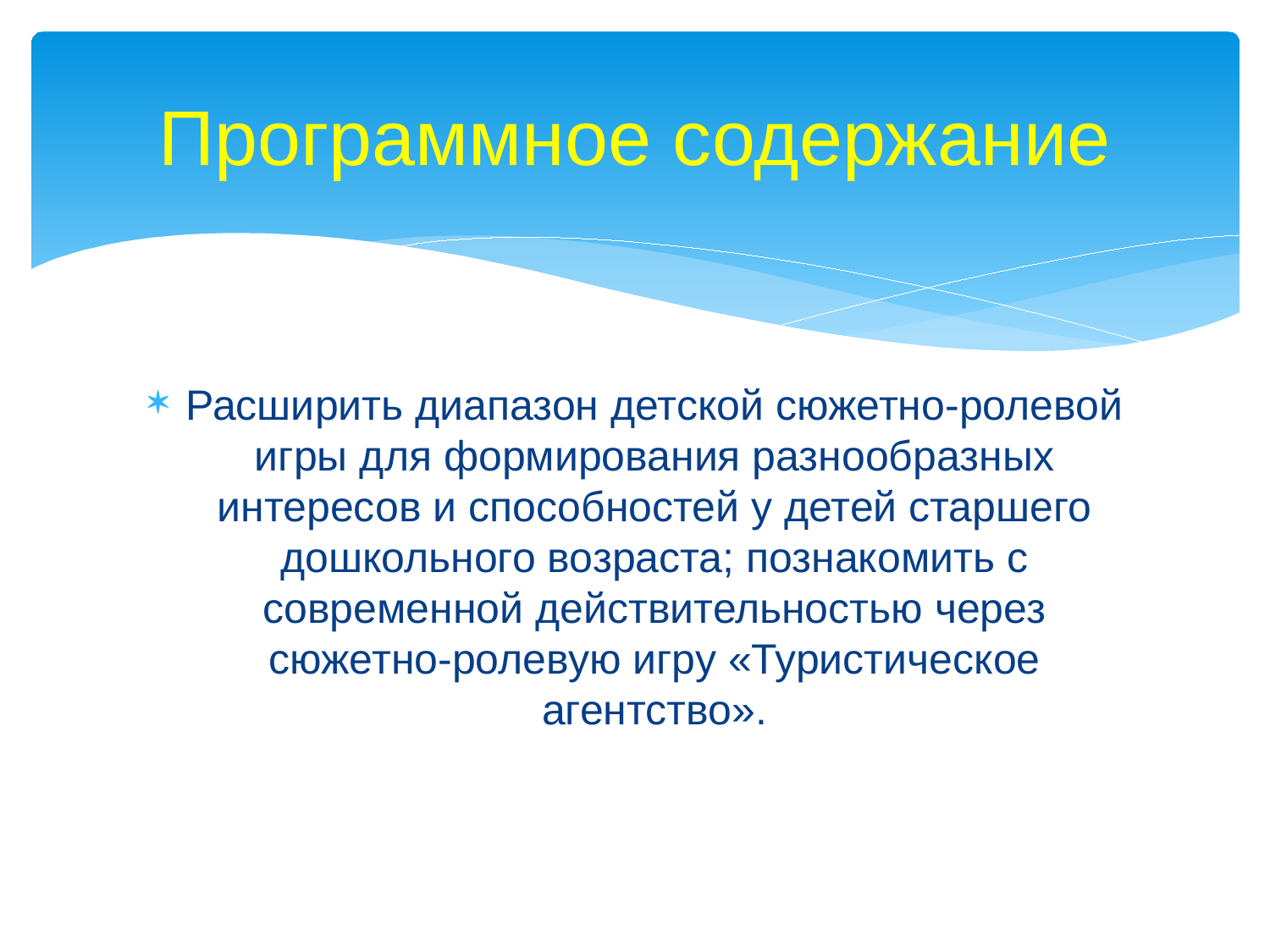

# Программное содержание
Расширить диапазон детской сюжетно-ролевой игры для формирования разнообразных интересов и способностей у детей старшего дошкольного возраста; познакомить с современной действительностью через сюжетно-ролевую игру «Туристическое агентство».